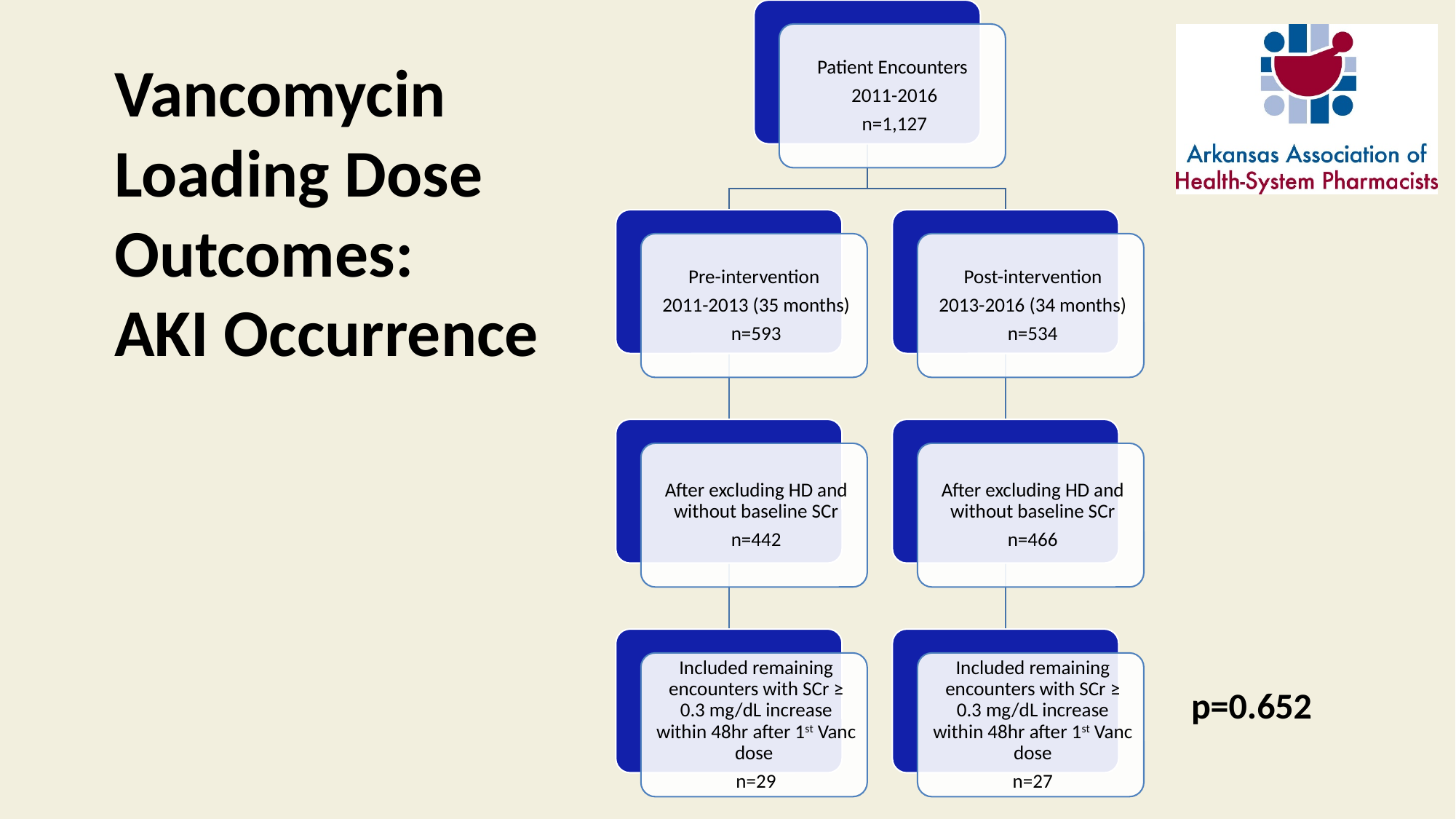

Patient Encounters
2011-2016
n=1,127
Pre-intervention
2011-2013 (35 months)
n=593
After excluding HD and without baseline SCr
n=442
Included remaining encounters with SCr ≥ 0.3 mg/dL increase within 48hr after 1st Vanc dose
n=29
Post-intervention
2013-2016 (34 months)
n=534
After excluding HD and without baseline SCr
n=466
Included remaining encounters with SCr ≥ 0.3 mg/dL increase within 48hr after 1st Vanc dose
n=27
#
Vancomycin Loading Dose Outcomes:
AKI Occurrence
p=0.652